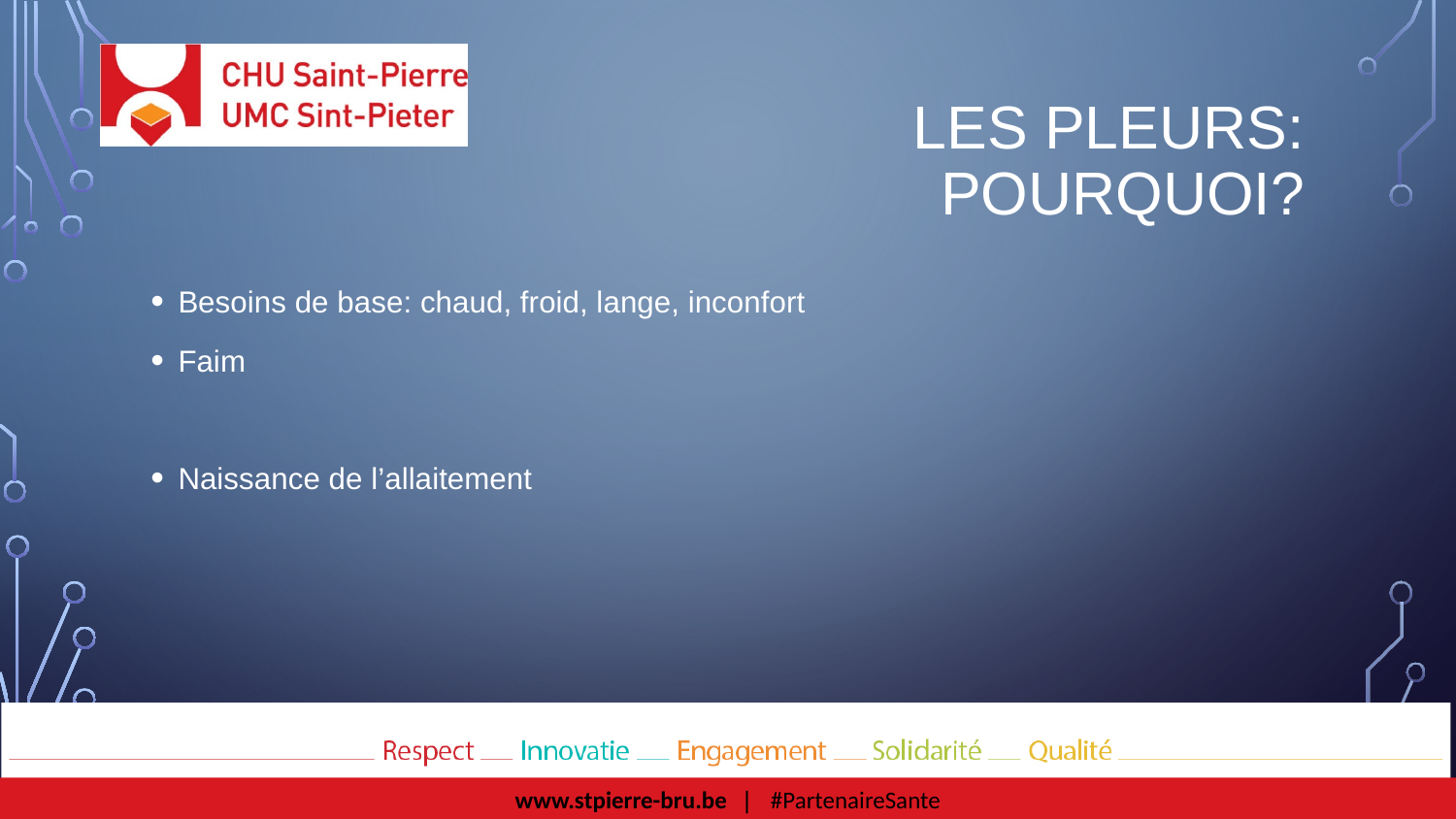

# Les pleurs: pourquoi?
Besoins de base: chaud, froid, lange, inconfort
Faim

Naissance de l’allaitement